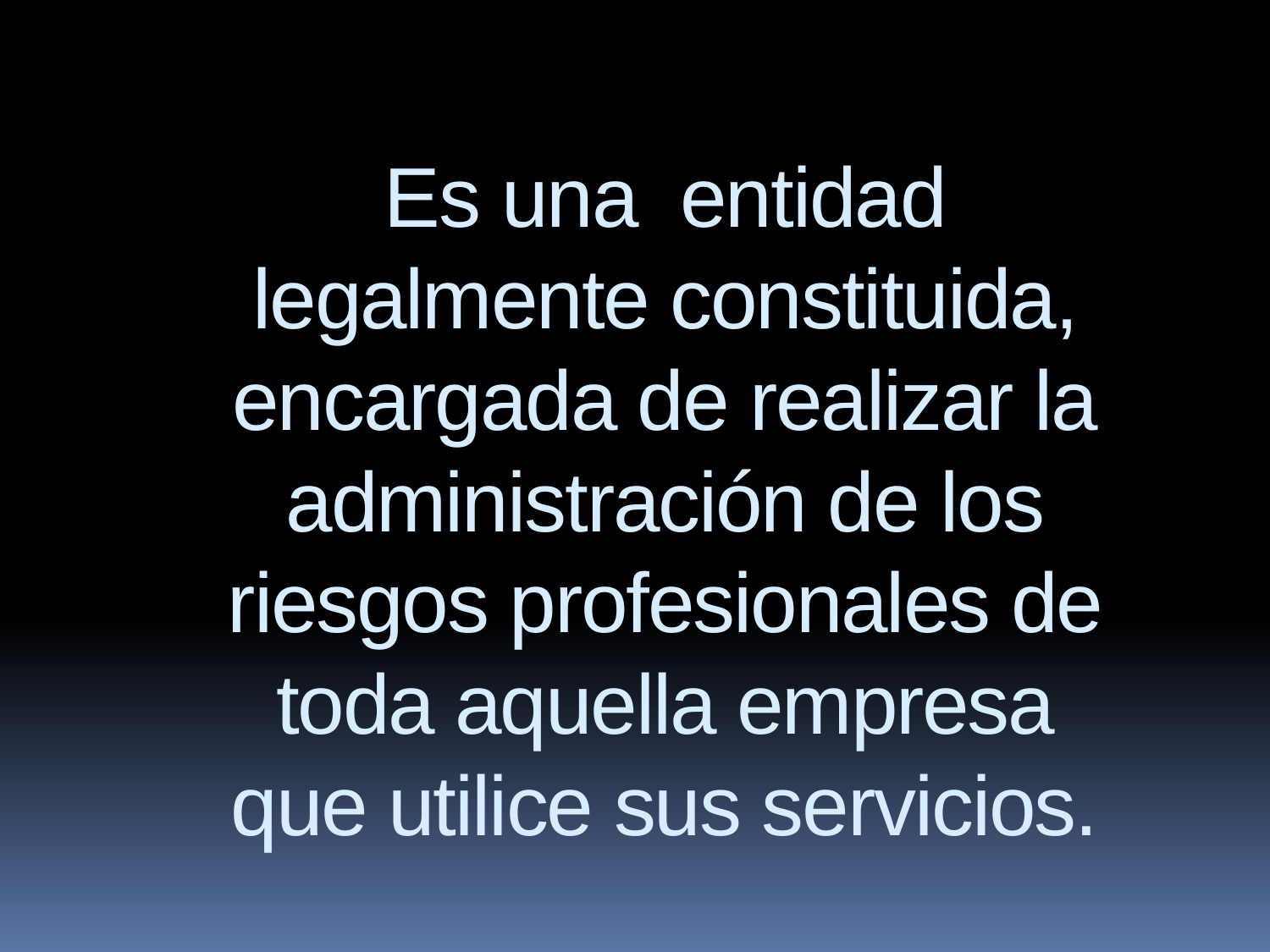

# Es una  entidad legalmente constituida, encargada de realizar la administración de los riesgos profesionales de toda aquella empresa que utilice sus servicios.